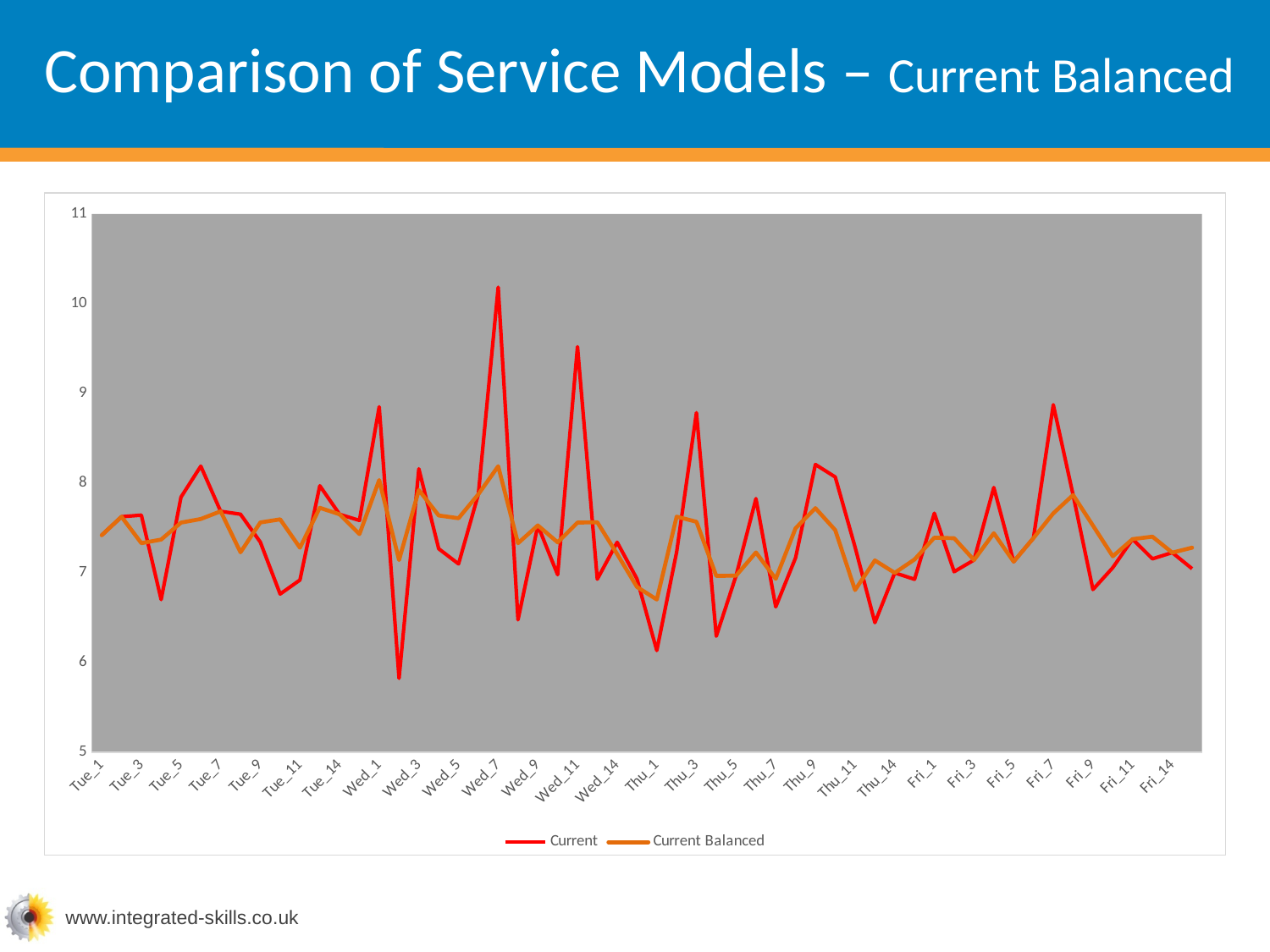

# Comparison of Service Models – Current Balanced

### Chart

| Category | Current | Current Balanced |
|---|---|---|
| Tue_1 | 7.418639 | 7.418639 |
| Tue_2 | 7.625052 | 7.625052 |
| Tue_3 | 7.642713 | 7.330517 |
| Tue_4 | 6.70116 | 7.370511 |
| Tue_5 | 7.843348 | 7.559505 |
| Tue_6 | 8.188387 | 7.600031 |
| Tue_7 | 7.684899 | 7.684899 |
| Tue_8 | 7.652748 | 7.227723 |
| Tue_9 | 7.342288 | 7.560736 |
| Tue_10 | 6.763179 | 7.595811 |
| Tue_11 | 6.919697 | 7.279889 |
| Tue_12 | 7.969852 | 7.724175 |
| Tue_14 | 7.651659 | 7.651659 |
| Tue_15 | 7.583888 | 7.430653 |
| Wed_1 | 8.849965 | 8.033465 |
| Wed_2 | 5.823276 | 7.141886 |
| Wed_3 | 8.158767 | 7.92169 |
| Wed_4 | 7.267332 | 7.638887 |
| Wed_5 | 7.099293 | 7.608257 |
| Wed_6 | 7.875319 | 7.875319 |
| Wed_7 | 10.182676 | 8.187099 |
| Wed_8 | 6.475874 | 7.329553 |
| Wed_9 | 7.527444 | 7.527444 |
| Wed_10 | 6.977643 | 7.339942 |
| Wed_11 | 9.519503 | 7.559854 |
| Wed_12 | 6.928476 | 7.562952 |
| Wed_14 | 7.34017 | 7.208429 |
| Wed_15 | 6.932257 | 6.84294 |
| Thu_1 | 6.133305 | 6.701646 |
| Thu_2 | 7.232081 | 7.625788 |
| Thu_3 | 8.784129 | 7.568935 |
| Thu_4 | 6.293494 | 6.964778 |
| Thu_5 | 6.968202 | 6.968202 |
| Thu_6 | 7.826762 | 7.22606 |
| Thu_7 | 6.620648 | 6.932291 |
| Thu_8 | 7.167349 | 7.497118 |
| Thu_9 | 8.206617 | 7.720152 |
| Thu_10 | 8.067303 | 7.475038 |
| Thu_11 | 7.28723 | 6.807748 |
| Thu_12 | 6.444062 | 7.138091 |
| Thu_14 | 6.999334 | 6.999334 |
| Thu_15 | 6.927246 | 7.148647 |
| Fri_1 | 7.663889 | 7.391589 |
| Fri_2 | 7.012533 | 7.385074 |
| Fri_3 | 7.142476 | 7.142476 |
| Fri_4 | 7.950031 | 7.440865 |
| Fri_5 | 7.124212 | 7.124212 |
| Fri_6 | 7.386842 | 7.386842 |
| Fri_7 | 8.872496 | 7.662398 |
| Fri_8 | 7.867092 | 7.867092 |
| Fri_9 | 6.813427 | 7.525877 |
| Fri_10 | 7.05719 | 7.183605 |
| Fri_11 | 7.375348 | 7.375348 |
| Fri_12 | 7.15569 | 7.402578 |
| Fri_14 | 7.224614 | 7.224614 |
| Fri_15 | 7.045464 | 7.280044 |